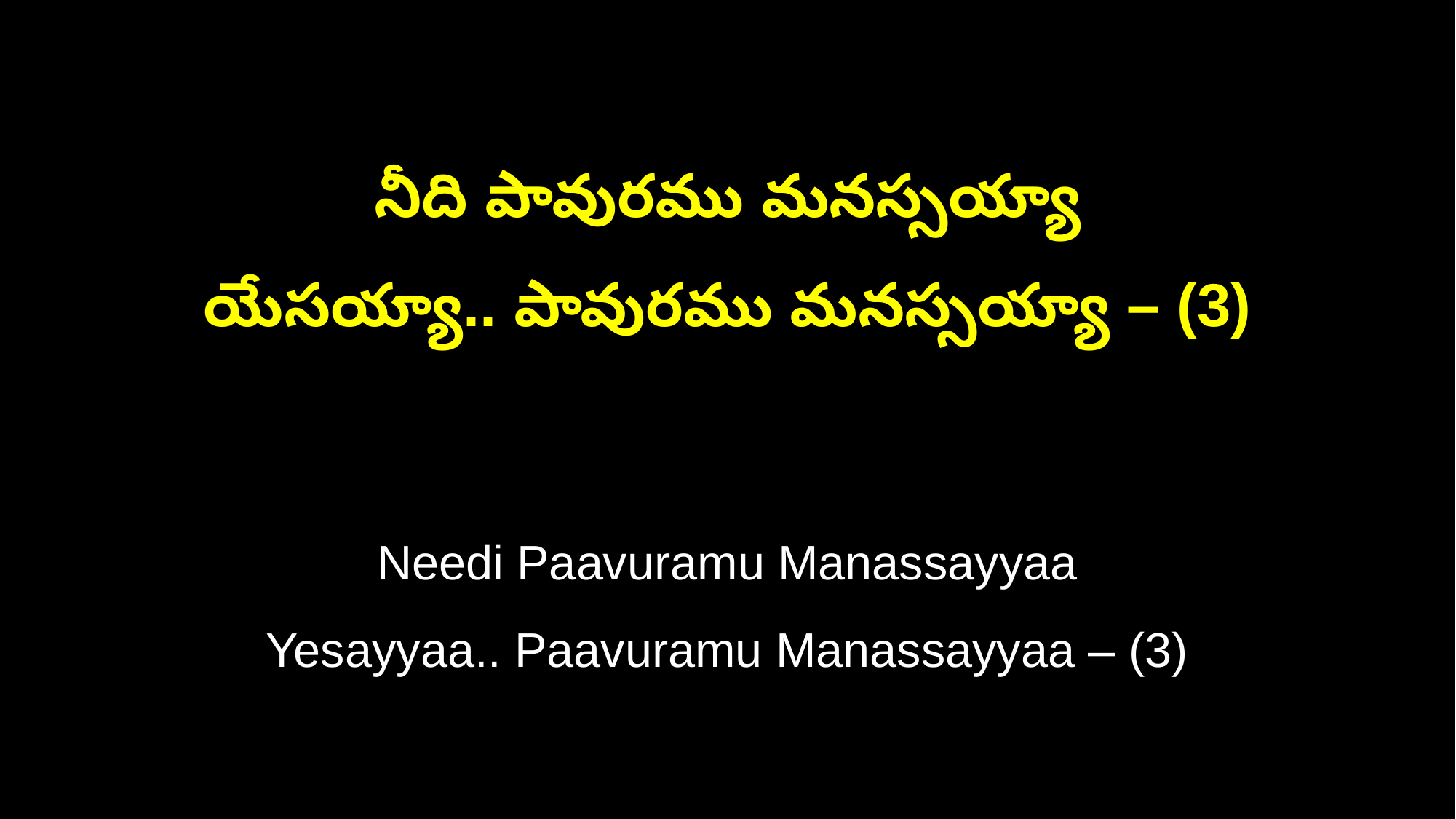

నీది పావురము మనస్సయ్యా
యేసయ్యా.. పావురము మనస్సయ్యా – (3)
Needi Paavuramu Manassayyaa
Yesayyaa.. Paavuramu Manassayyaa – (3)